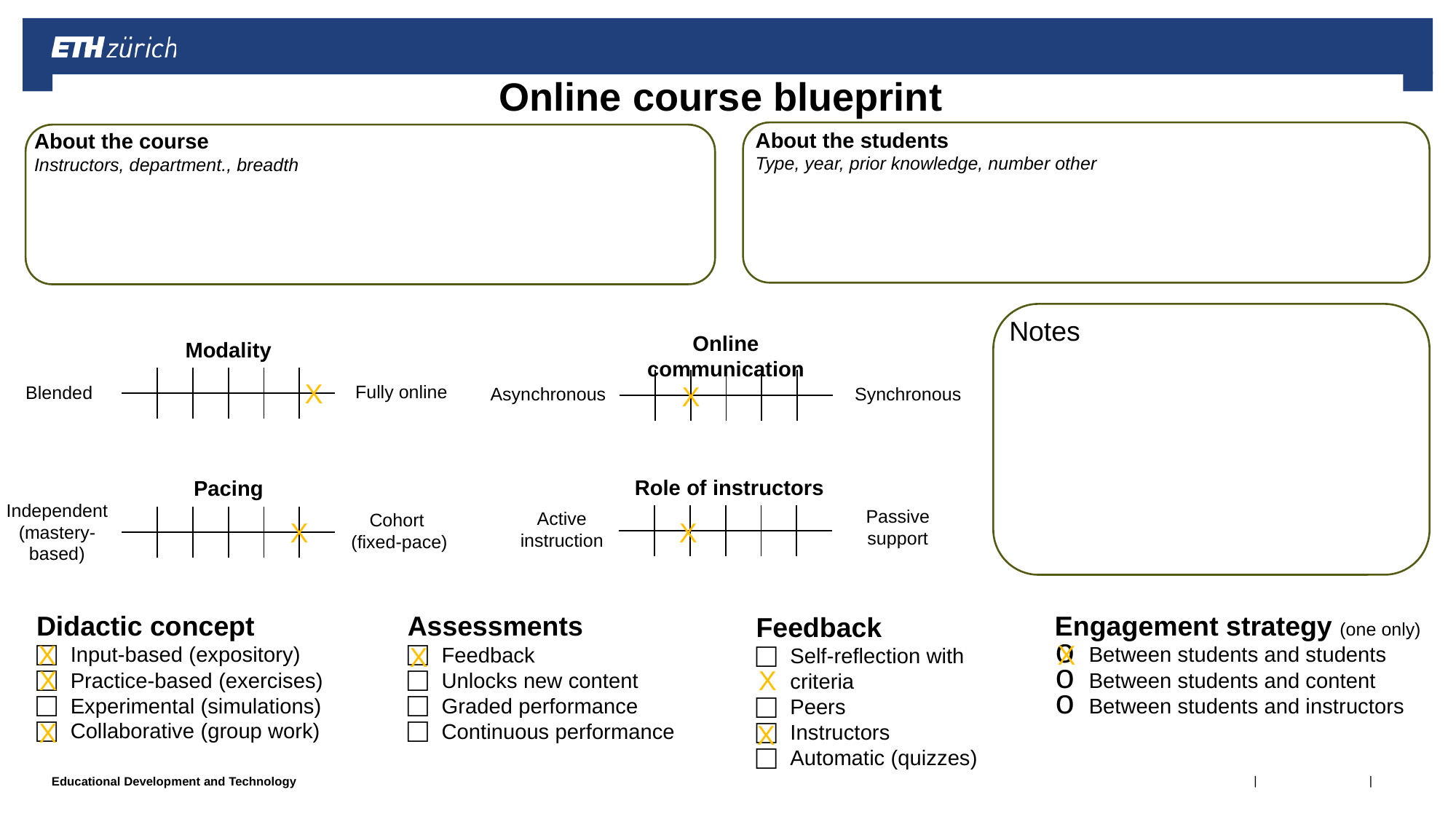

Online course blueprint
About the students
Type, year, prior knowledge, number other

About the course
Instructors, department., breadth

Notes
Online communication
Modality
|  |  |  |  |  |  |
| --- | --- | --- | --- | --- | --- |
|  |  |  |  |  |  |
|  |  |  |  |  |  |
| --- | --- | --- | --- | --- | --- |
|  |  |  |  |  |  |
X
X
Fully online
Blended
Synchronous

Asynchronous
Role of instructors
Pacing
Independent (mastery-based)
Passive support
Active instruction
Cohort
(fixed-pace)
|  |  |  |  |  |  |
| --- | --- | --- | --- | --- | --- |
|  |  |  |  |  |  |
|  |  |  |  |  |  |
| --- | --- | --- | --- | --- | --- |
|  |  |  |  |  |  |
X
X
Didactic concept
Input-based (expository)
Practice-based (exercises)
Experimental (simulations)
Collaborative (group work)
Engagement strategy (one only)
Between students and students
Between students and content
Between students and instructors
Assessments
Feedback
Unlocks new content
Graded performance
Continuous performance
Feedback
Self-reflection with criteria
Peers
Instructors
Automatic (quizzes)
X
X
X
X
X
X
X